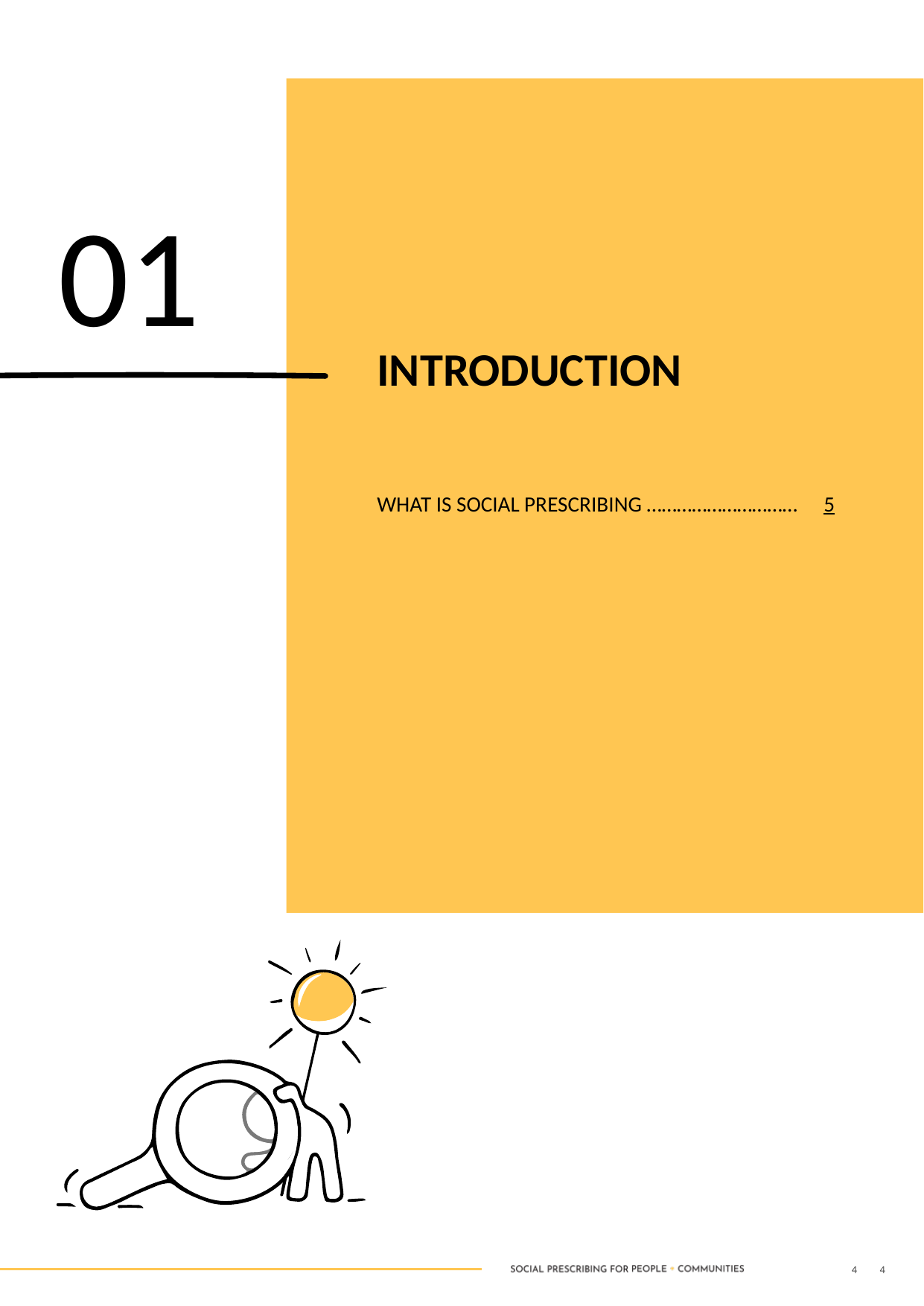

01
INTRODUCTION

WHAT IS SOCIAL PRESCRIBING …………………………	5

4
4